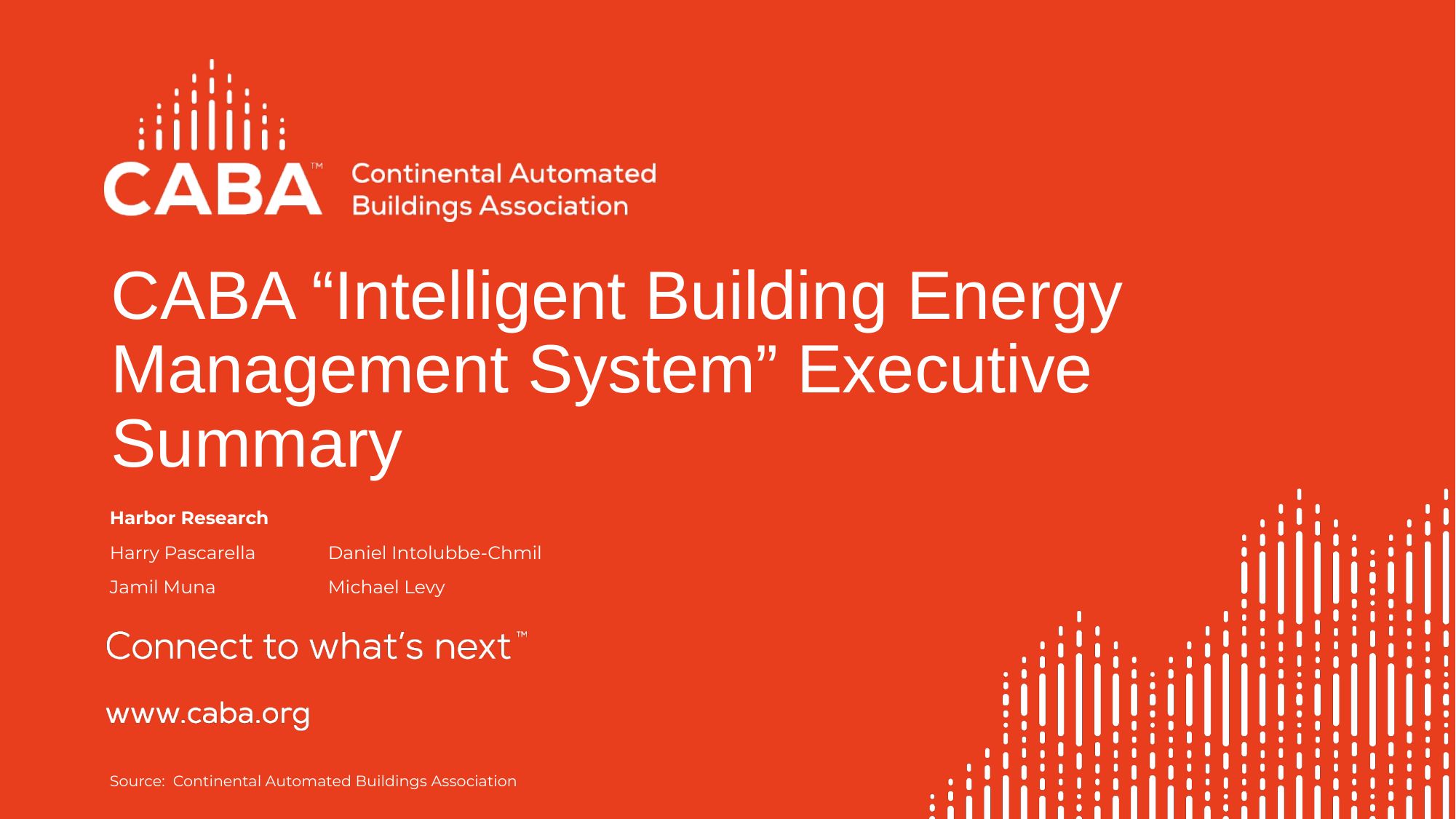

# CABA “Intelligent Building Energy Management System” Executive Summary
Harbor Research
Harry Pascarella	Daniel Intolubbe-Chmil
Jamil Muna		Michael Levy
Source:  Continental Automated Buildings Association